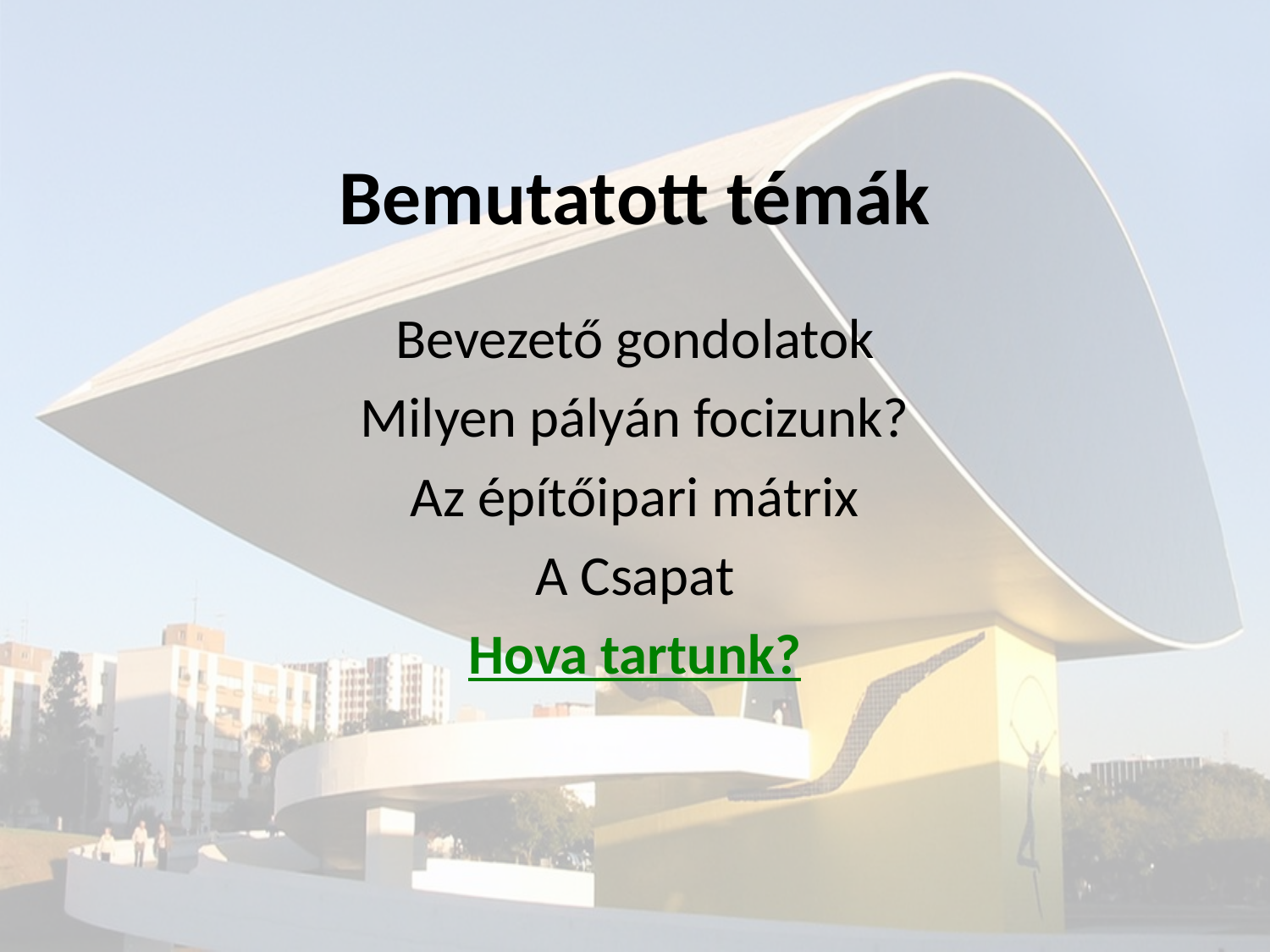

# Bemutatott témák
Bevezető gondolatok
Milyen pályán focizunk?
Az építőipari mátrix
A Csapat
Hova tartunk?